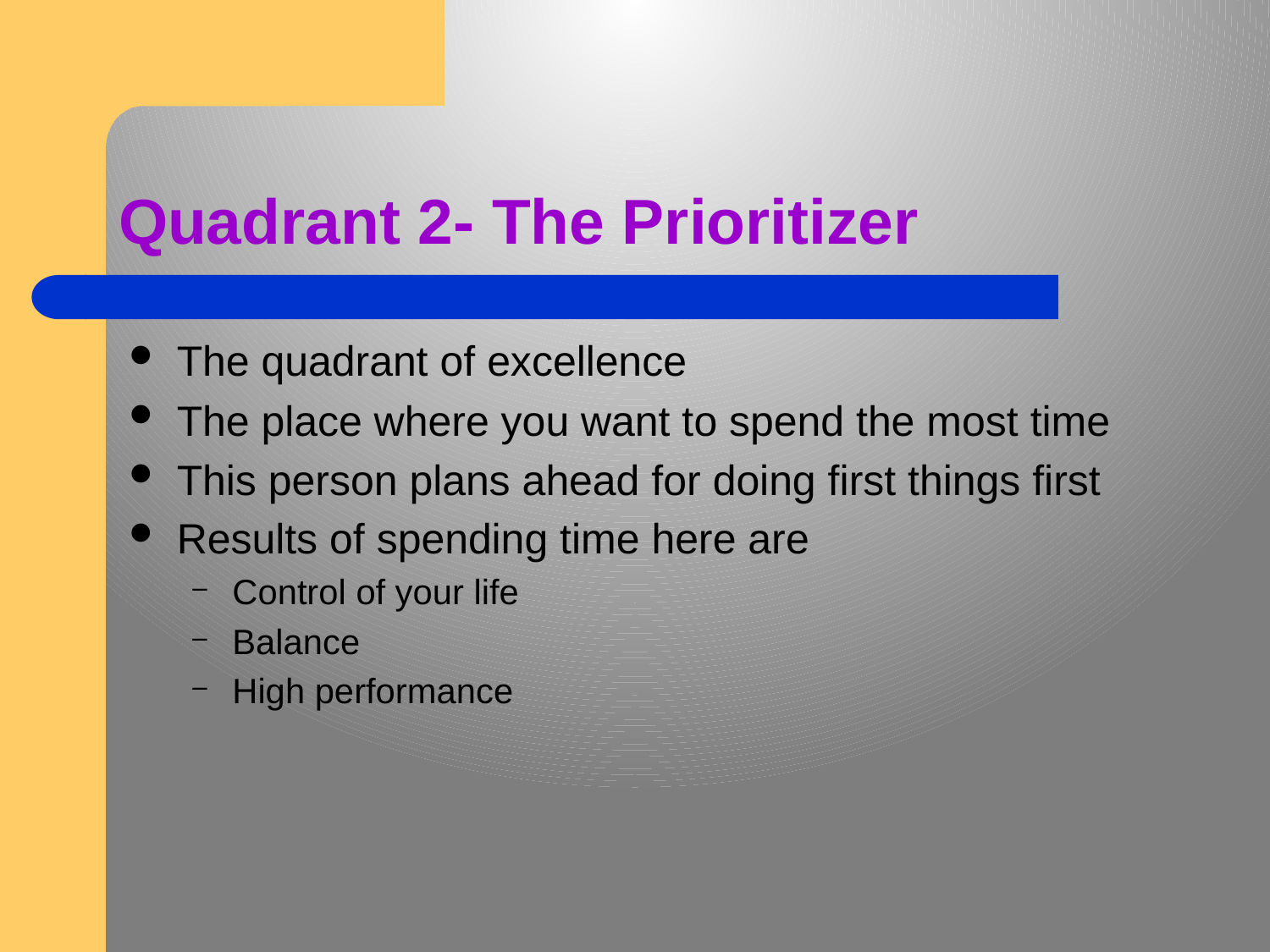

# Quadrant 2- The Prioritizer
The quadrant of excellence
The place where you want to spend the most time
This person plans ahead for doing first things first
Results of spending time here are
Control of your life
Balance
High performance